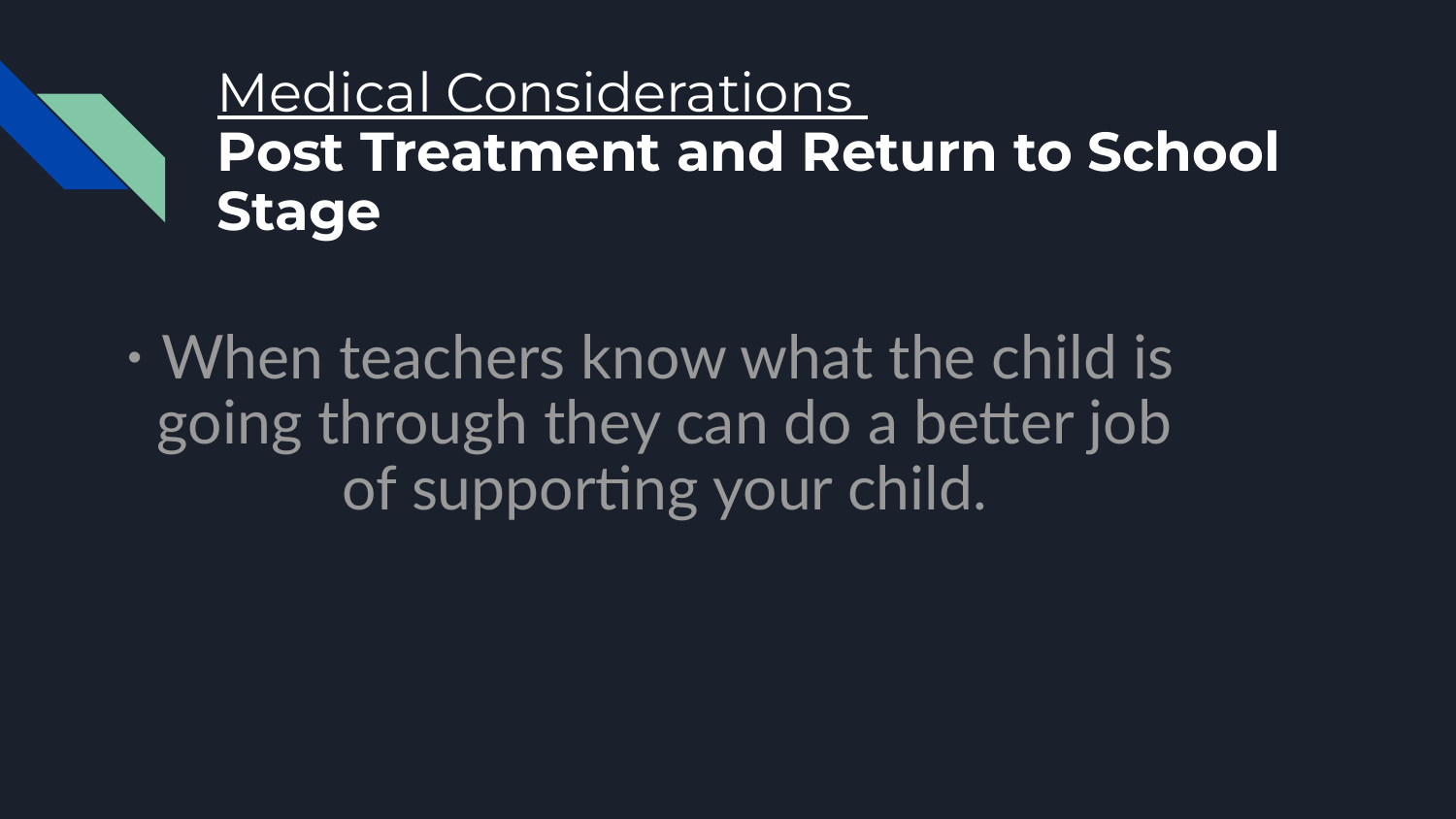

# Medical Considerations Post Treatment and Return to School Stage
 When teachers know what the child is going through they can do a better job of supporting your child.